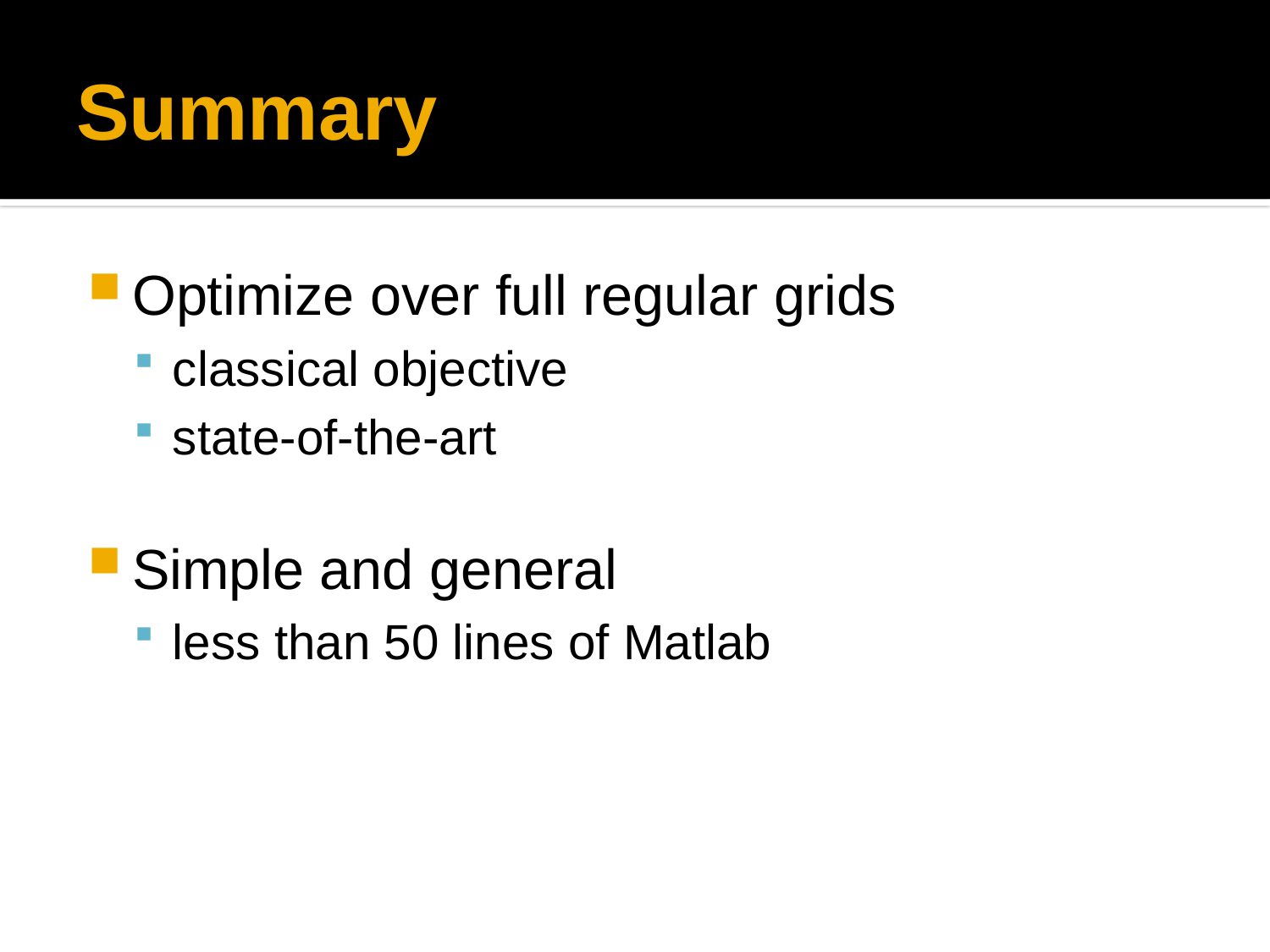

# Summary
Optimize over full regular grids
classical objective
state-of-the-art

Simple and general
less than 50 lines of Matlab